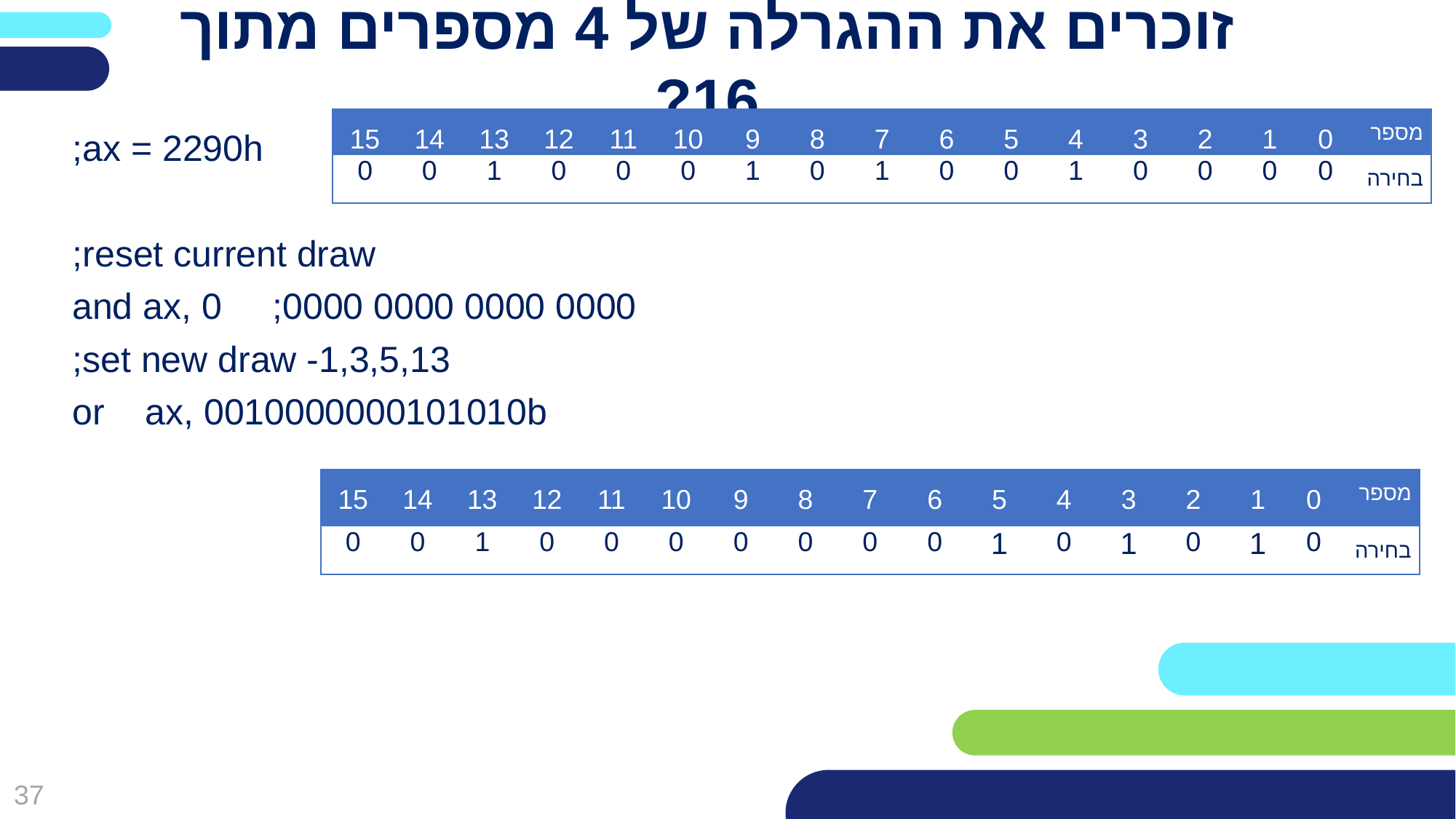

# זוכרים את ההגרלה של 4 מספרים מתוך 16?
| 15 | 14 | 13 | 12 | 11 | 10 | 9 | 8 | 7 | 6 | 5 | 4 | 3 | 2 | 1 | 0 | מספר |
| --- | --- | --- | --- | --- | --- | --- | --- | --- | --- | --- | --- | --- | --- | --- | --- | --- |
| 0 | 0 | 1 | 0 | 0 | 0 | 1 | 0 | 1 | 0 | 0 | 1 | 0 | 0 | 0 | 0 | בחירה |
;ax = 2290h

;reset current draw
and ax, 0     ;0000 0000 0000 0000
;set new draw -1,3,5,13
or    ax, 0010000000101010b
| 15 | 14 | 13 | 12 | 11 | 10 | 9 | 8 | 7 | 6 | 5 | 4 | 3 | 2 | 1 | 0 | מספר |
| --- | --- | --- | --- | --- | --- | --- | --- | --- | --- | --- | --- | --- | --- | --- | --- | --- |
| 0 | 0 | 1 | 0 | 0 | 0 | 0 | 0 | 0 | 0 | 1 | 0 | 1 | 0 | 1 | 0 | בחירה |